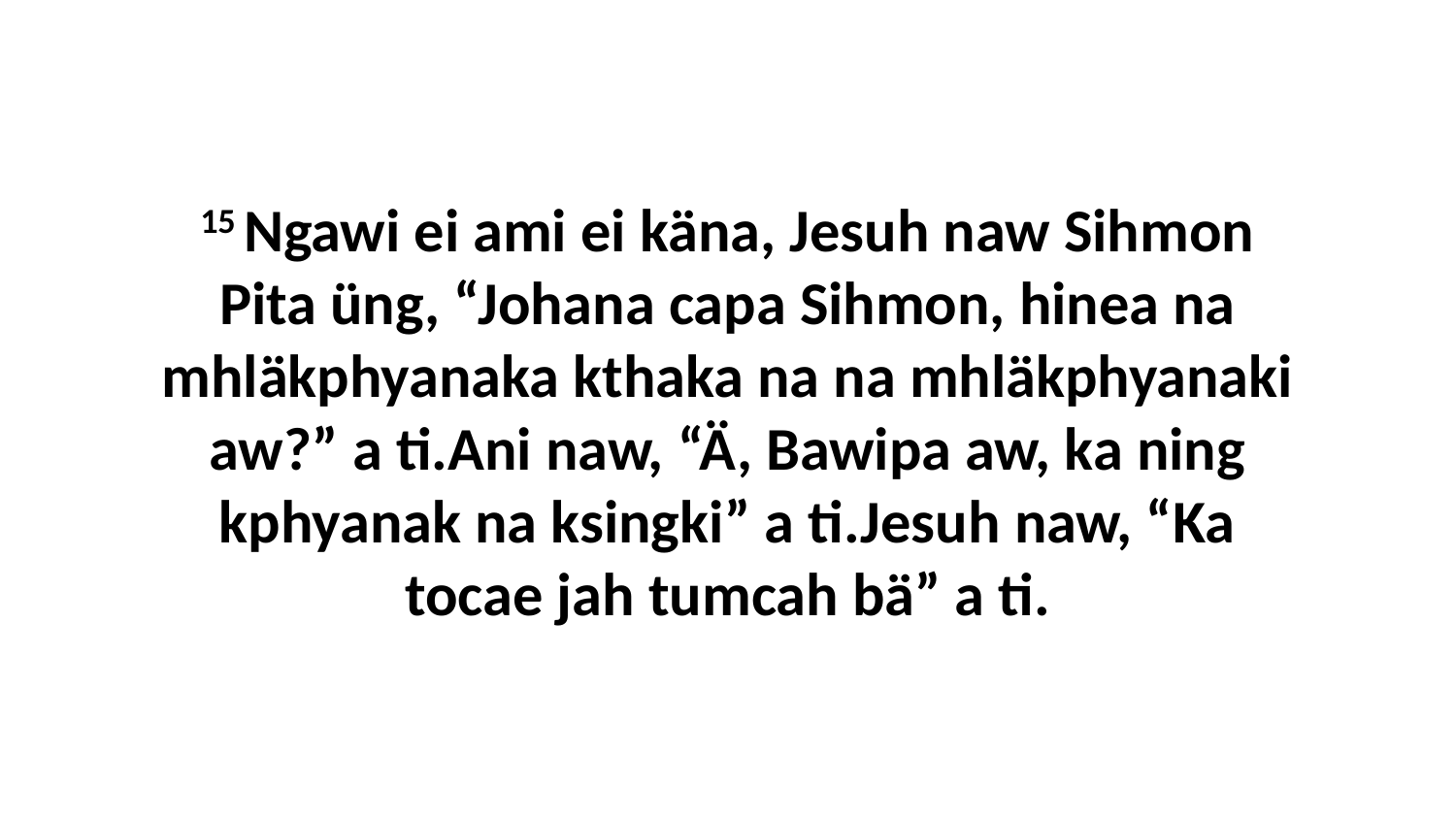

15 Ngawi ei ami ei käna, Jesuh naw Sihmon Pita üng, “Johana capa Sihmon, hinea na mhläkphyanaka kthaka na na mhläkphyanaki aw?” a ti.Ani naw, “Ä, Bawipa aw, ka ning kphyanak na ksingki” a ti.Jesuh naw, “Ka tocae jah tumcah bä” a ti.